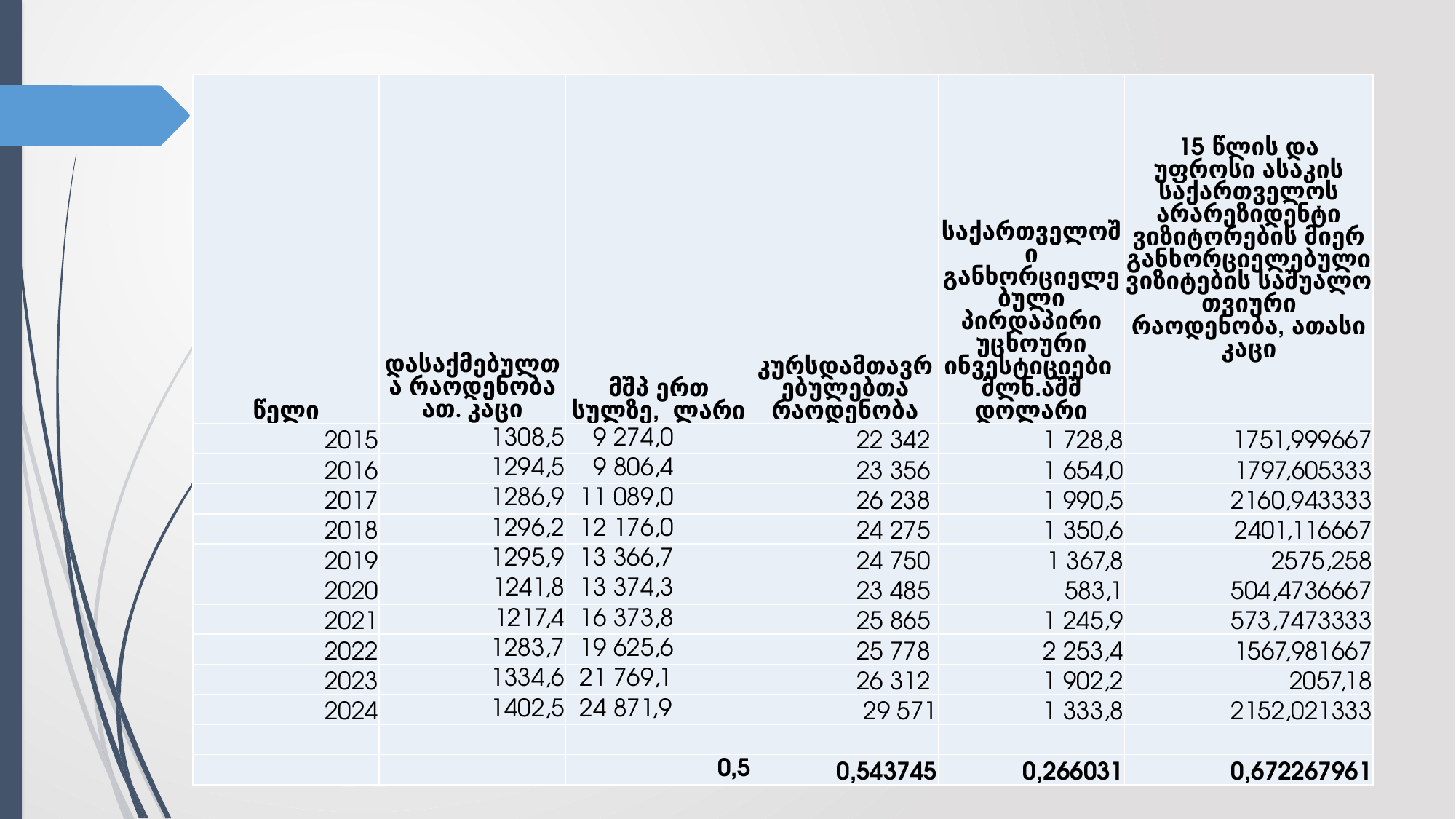

#
| წელი | დასაქმებულთა რაოდენობა ათ. კაცი | მშპ ერთ სულზე, ლარი | კურსდამთავრებულებთა რაოდენობა | საქართველოში განხორციელებული პირდაპირი უცხოური ინვესტიციები მლნ.აშშ დოლარი | 15 წლის და უფროსი ასაკის საქართველოს არარეზიდენტი ვიზიტორების მიერ განხორციელებული ვიზიტების საშუალო თვიური რაოდენობა, ათასი კაცი |
| --- | --- | --- | --- | --- | --- |
| 2015 | 1308,5 | 9 274,0 | 22 342 | 1 728,8 | 1751,999667 |
| 2016 | 1294,5 | 9 806,4 | 23 356 | 1 654,0 | 1797,605333 |
| 2017 | 1286,9 | 11 089,0 | 26 238 | 1 990,5 | 2160,943333 |
| 2018 | 1296,2 | 12 176,0 | 24 275 | 1 350,6 | 2401,116667 |
| 2019 | 1295,9 | 13 366,7 | 24 750 | 1 367,8 | 2575,258 |
| 2020 | 1241,8 | 13 374,3 | 23 485 | 583,1 | 504,4736667 |
| 2021 | 1217,4 | 16 373,8 | 25 865 | 1 245,9 | 573,7473333 |
| 2022 | 1283,7 | 19 625,6 | 25 778 | 2 253,4 | 1567,981667 |
| 2023 | 1334,6 | 21 769,1 | 26 312 | 1 902,2 | 2057,18 |
| 2024 | 1402,5 | 24 871,9 | 29 571 | 1 333,8 | 2152,021333 |
|  |  |  |  |  |  |
|  |  | 0,5 | 0,543745 | 0,266031 | 0,672267961 |